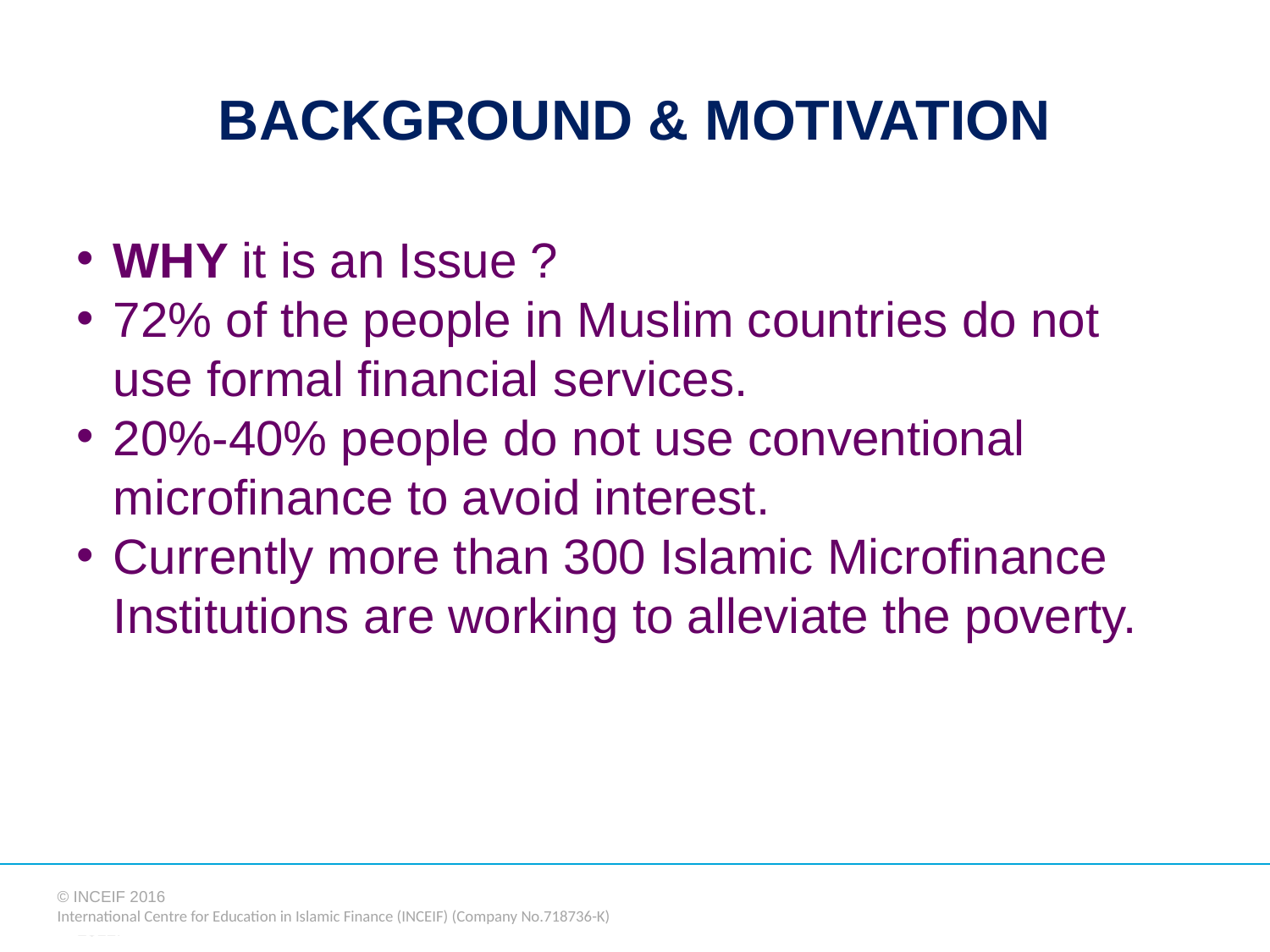

# BACKGROUND & MOTIVATION
WHY it is an Issue ?
72% of the people in Muslim countries do not use formal financial services.
20%-40% people do not use conventional microfinance to avoid interest.
Currently more than 300 Islamic Microfinance Institutions are working to alleviate the poverty.